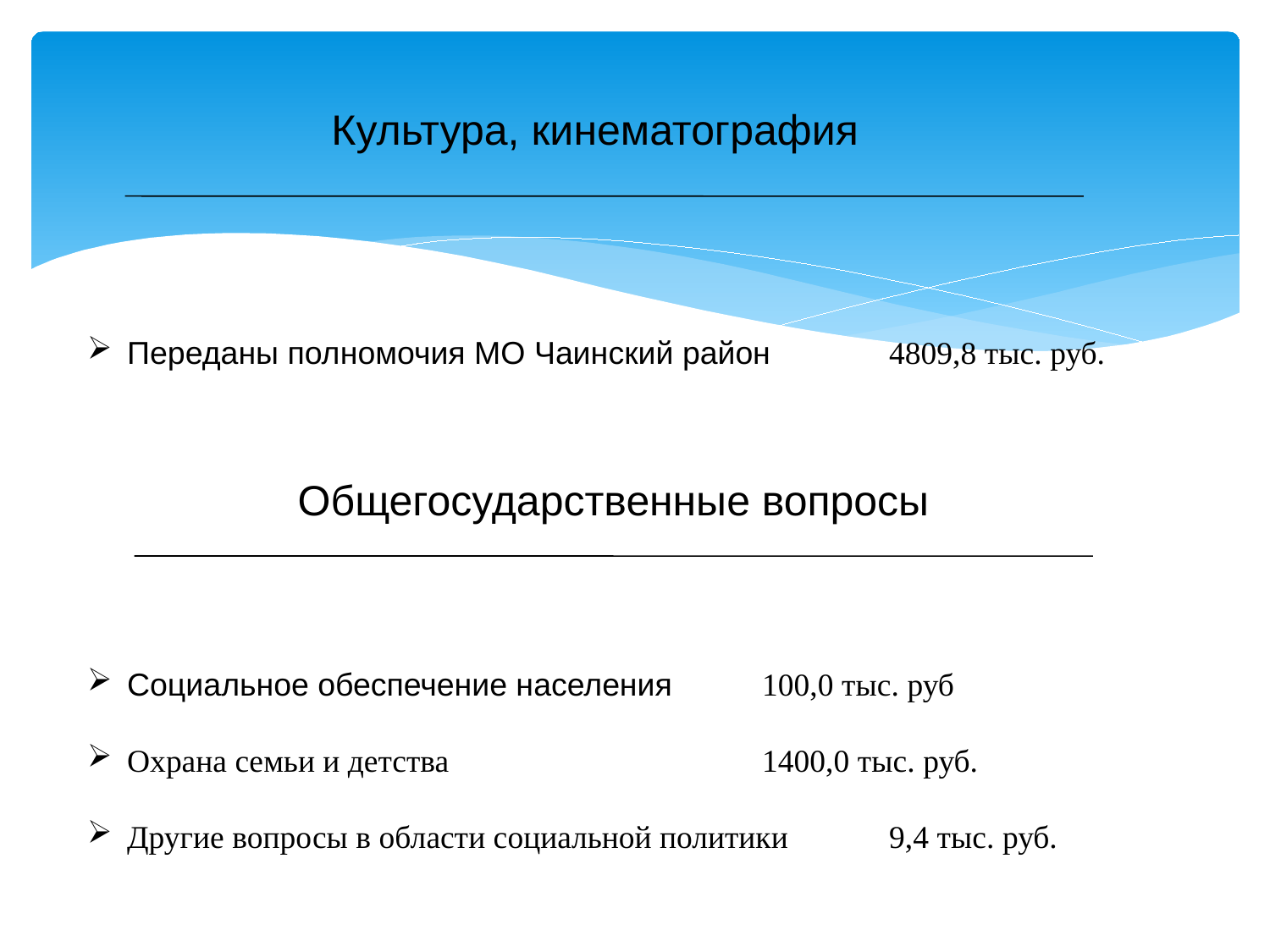

Культура, кинематография

Переданы полномочия МО Чаинский район	4809,8 тыс. руб.
Общегосударственные вопросы

Социальное обеспечение населения	100,0 тыс. руб

Охрана семьи и детства			1400,0 тыс. руб.

Другие вопросы в области социальной политики	9,4 тыс. руб.